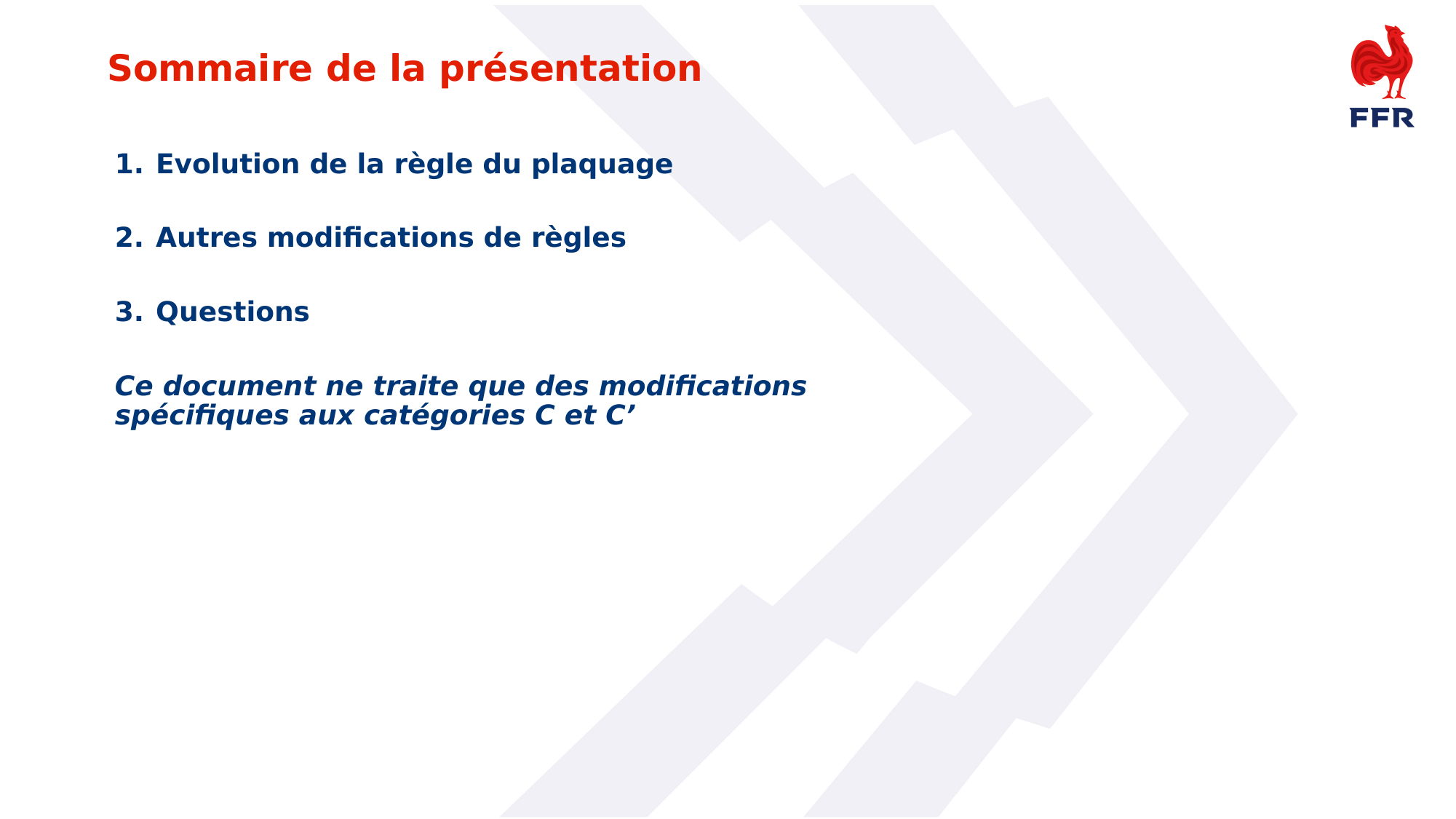

Sommaire de la présentation
Evolution de la règle du plaquage

Autres modifications de règles

Questions

Ce document ne traite que des modifications spécifiques aux catégories C et C’